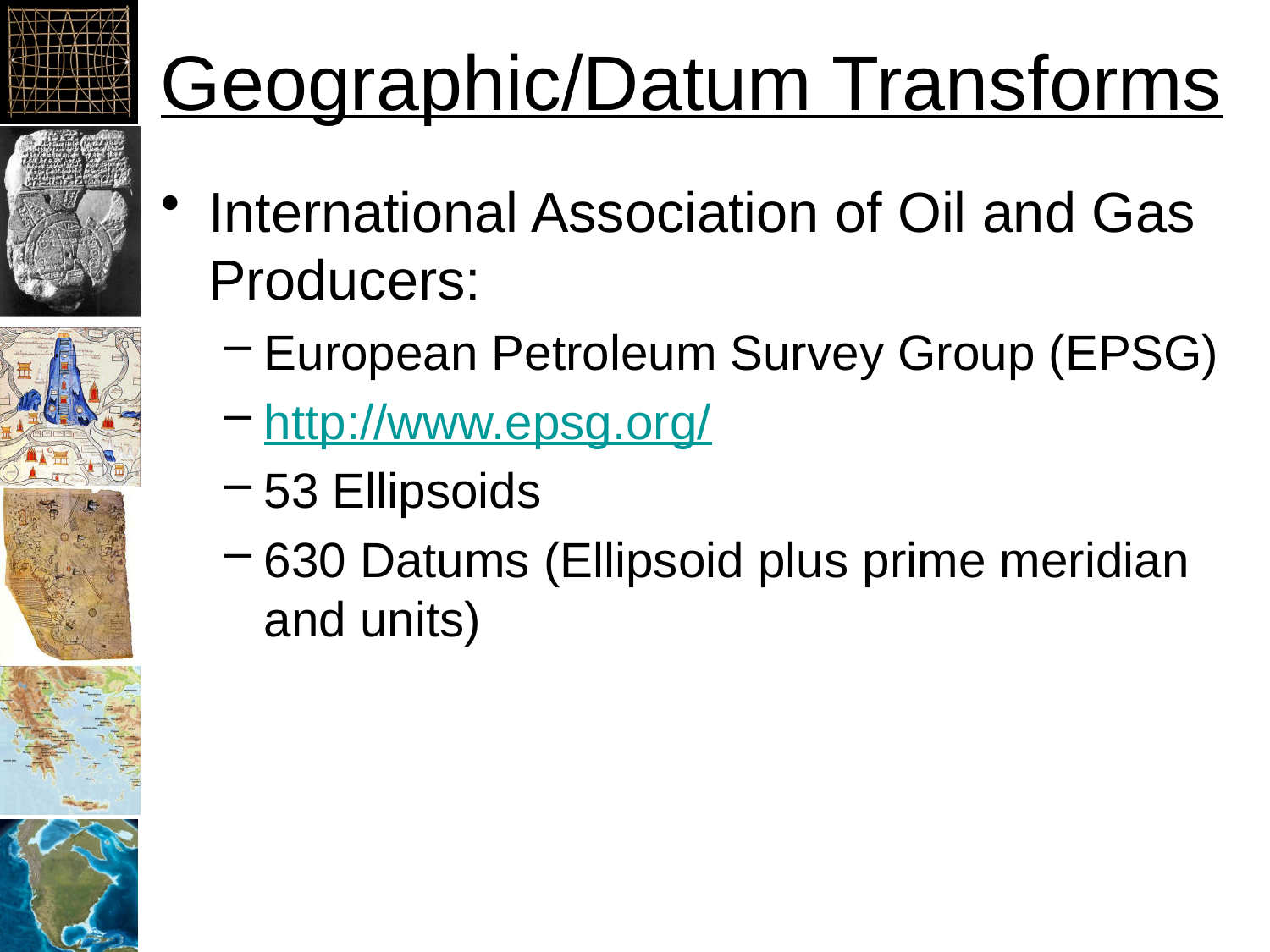

# Geographic/Datum Transforms
International Association of Oil and Gas Producers:
European Petroleum Survey Group (EPSG)
http://www.epsg.org/
53 Ellipsoids
630 Datums (Ellipsoid plus prime meridian and units)